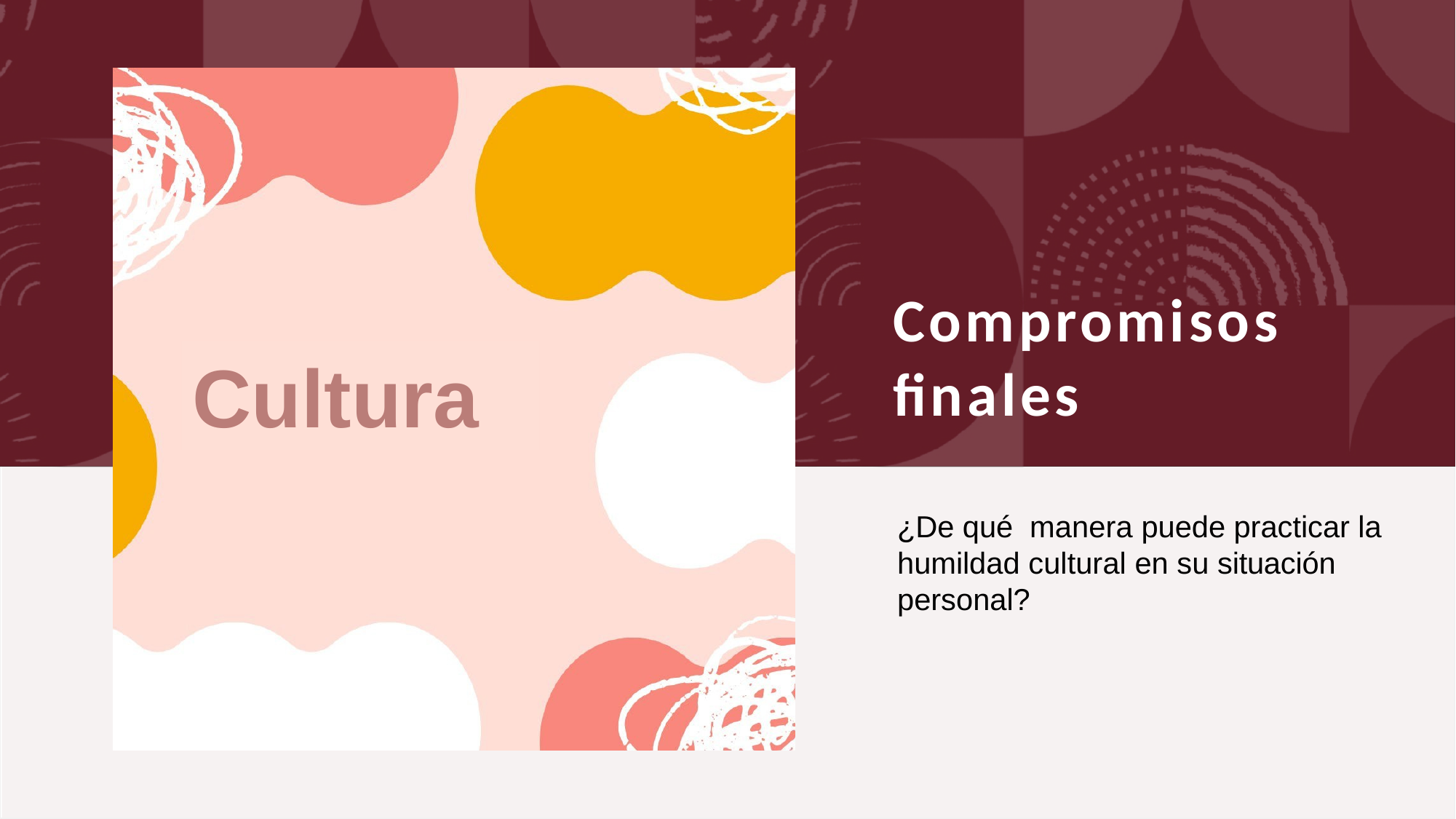

Compromisos
finales
Cultura

¿De qué  manera puede practicar la humildad cultural en su situación personal?